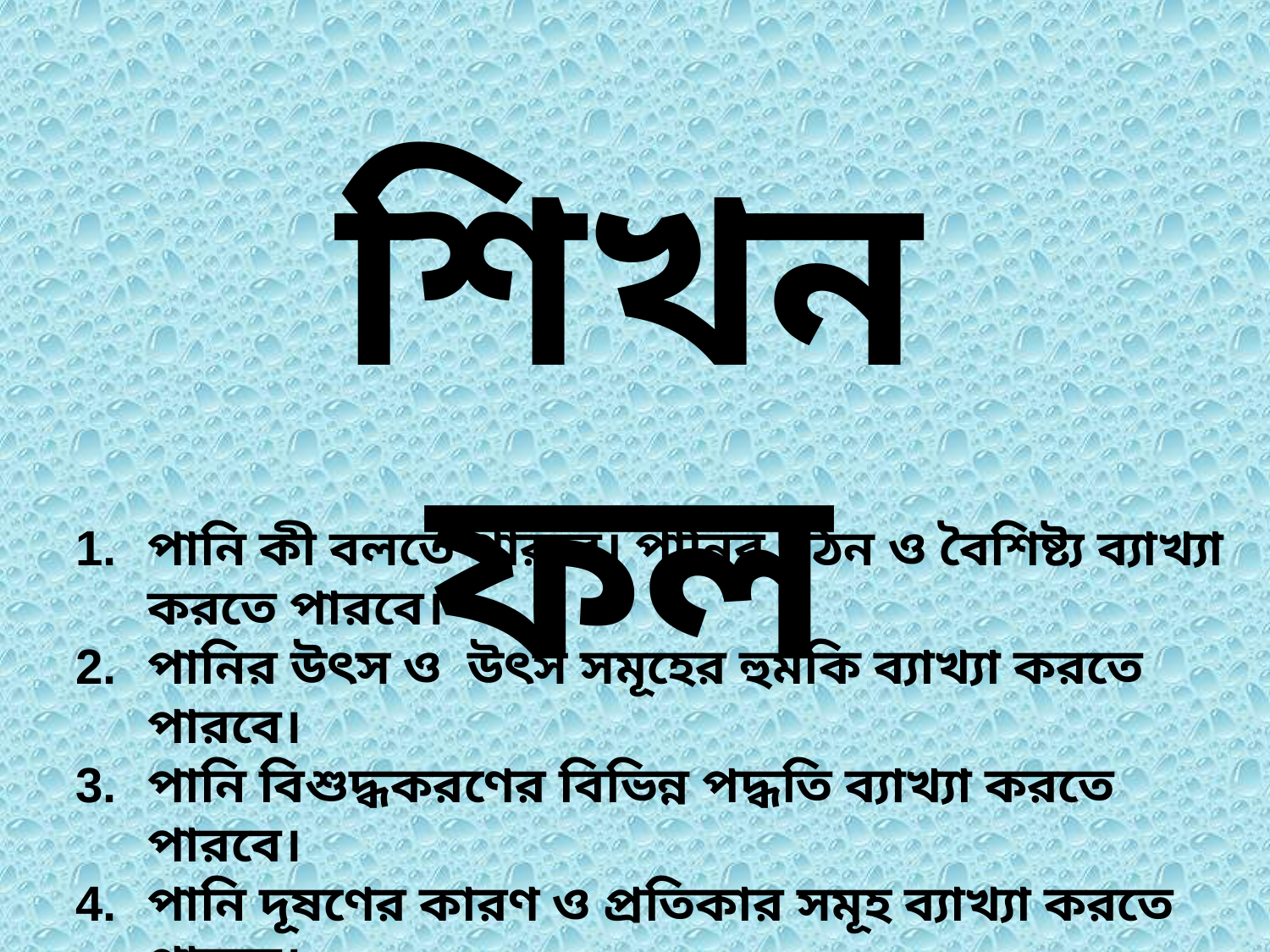

শিখনফল
পানি কী বলতে পারবে। পানির গঠন ও বৈশিষ্ট্য ব্যাখ্যা করতে পারবে।
পানির উৎস ও  উৎস সমূহের হুমকি ব্যাখ্যা করতে পারবে।
পানি বিশুদ্ধকরণের বিভিন্ন পদ্ধতি ব্যাখ্যা করতে পারবে।
পানি দূষণের কারণ ও প্রতিকার সমূহ ব্যাখ্যা করতে পারবে।
পানি প্রবাহের সর্বজনীন ও আন্তর্জাতিক নিয়মনীতি ব্যাখ্যা করতে পারবে।